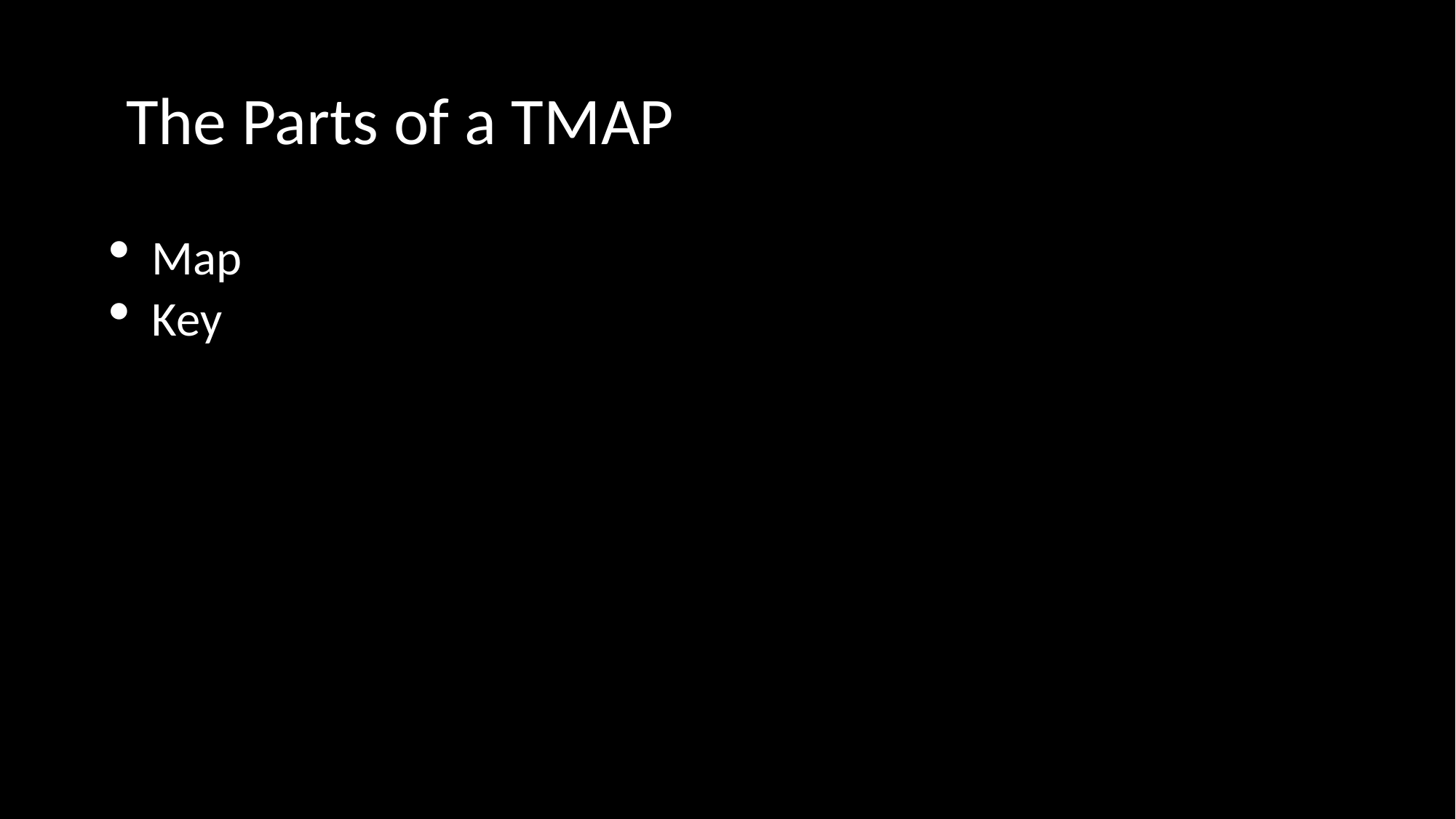

# The Parts of a TMAP
Map
Key